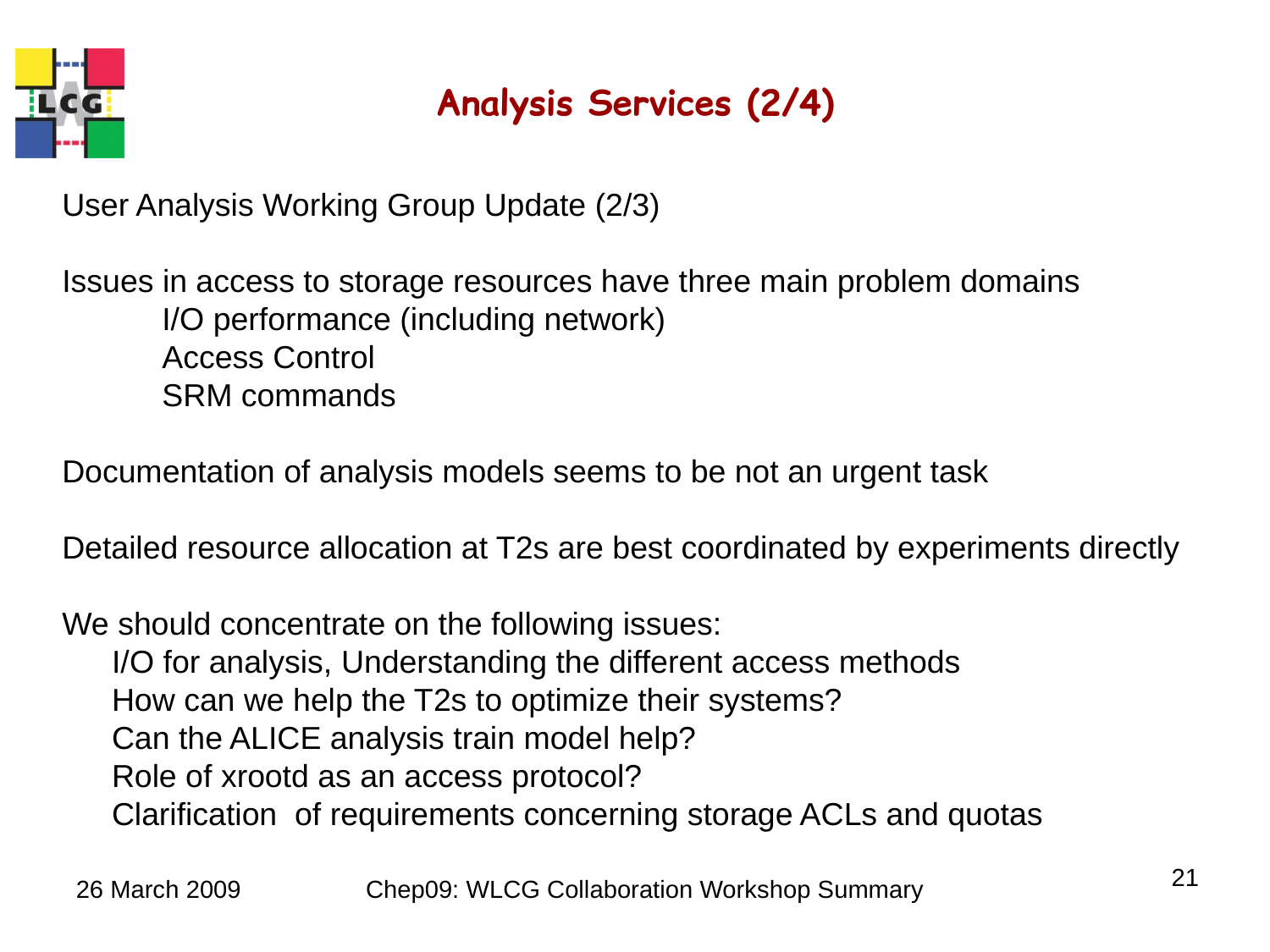

Analysis Services (2/4)

User Analysis Working Group Update (2/3)

Issues in access to storage resources have three main problem domains
I/O performance (including network)
Access Control
SRM commands

Documentation of analysis models seems to be not an urgent task

Detailed resource allocation at T2s are best coordinated by experiments directly

We should concentrate on the following issues:
I/O for analysis, Understanding the different access methods
How can we help the T2s to optimize their systems?
Can the ALICE analysis train model help?
Role of xrootd as an access protocol?
Clarification  of requirements concerning storage ACLs and quotas

21
26 March 2009
Chep09: WLCG Collaboration Workshop Summary